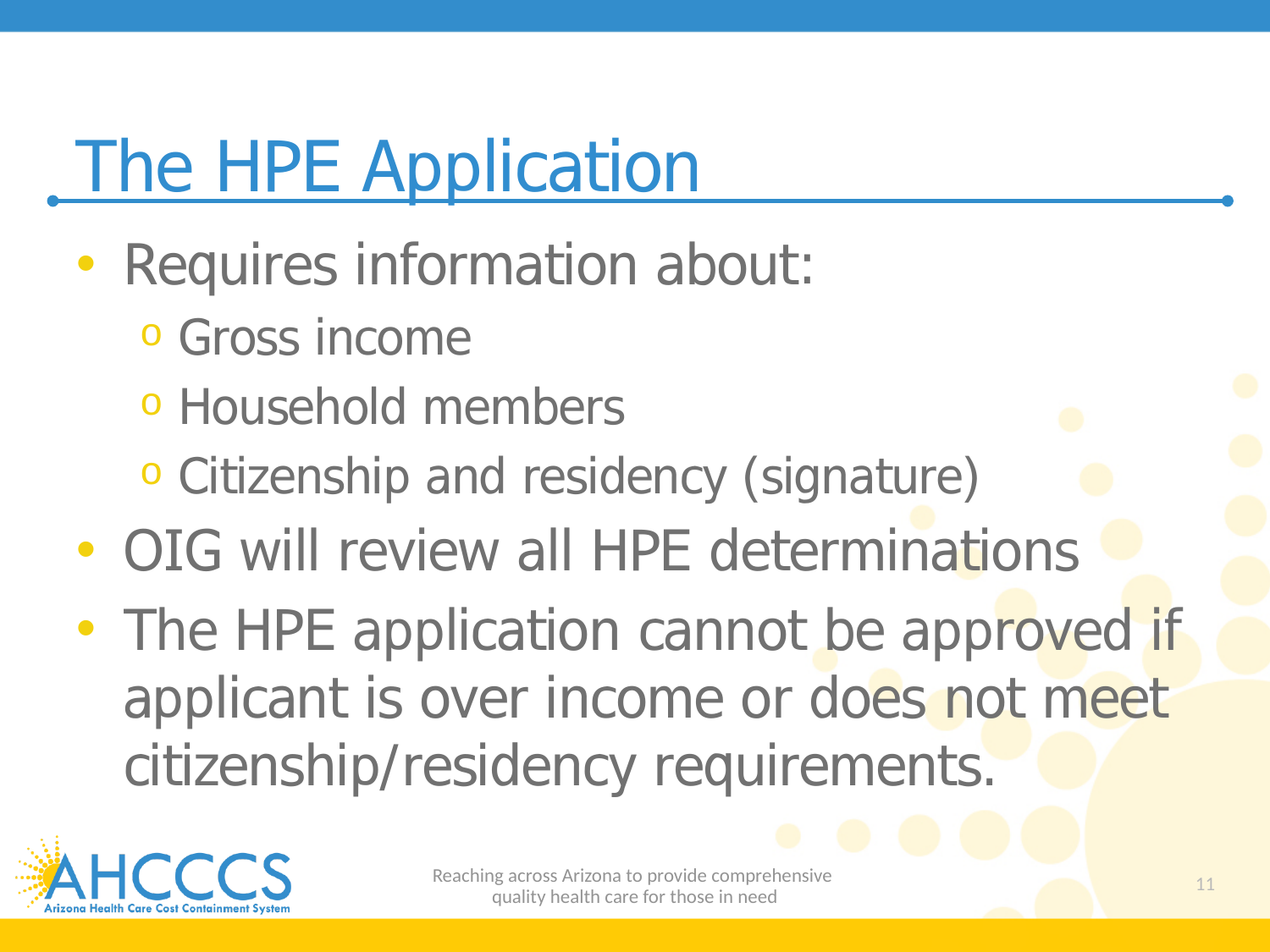

# The HPE Application
Requires information about:
Gross income
Household members
Citizenship and residency (signature)
OIG will review all HPE determinations
The HPE application cannot be approved if applicant is over income or does not meet citizenship/residency requirements.

Reaching across Arizona to provide comprehensive
quality health care for those in need
11